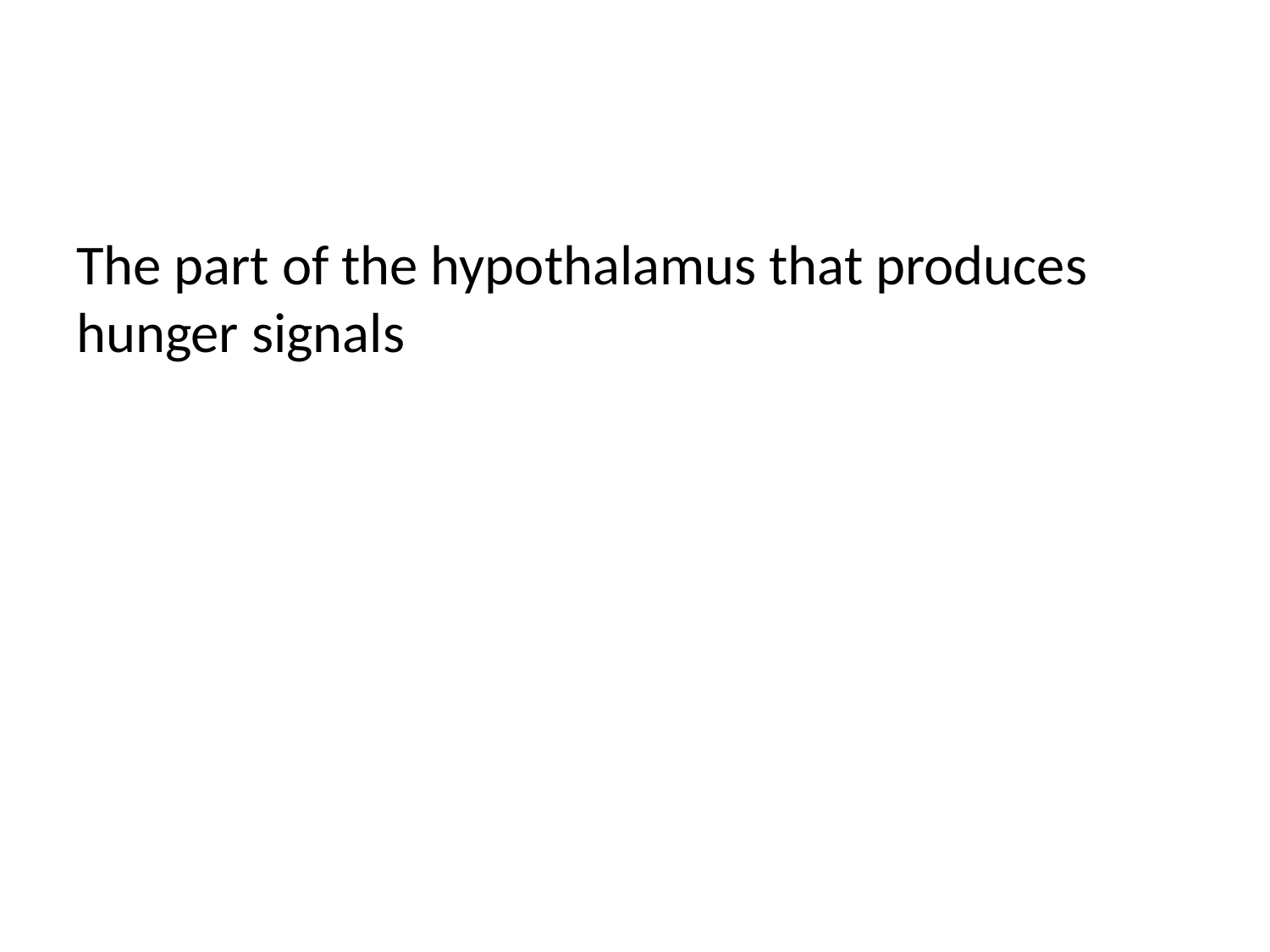

#
The part of the hypothalamus that produces hunger signals